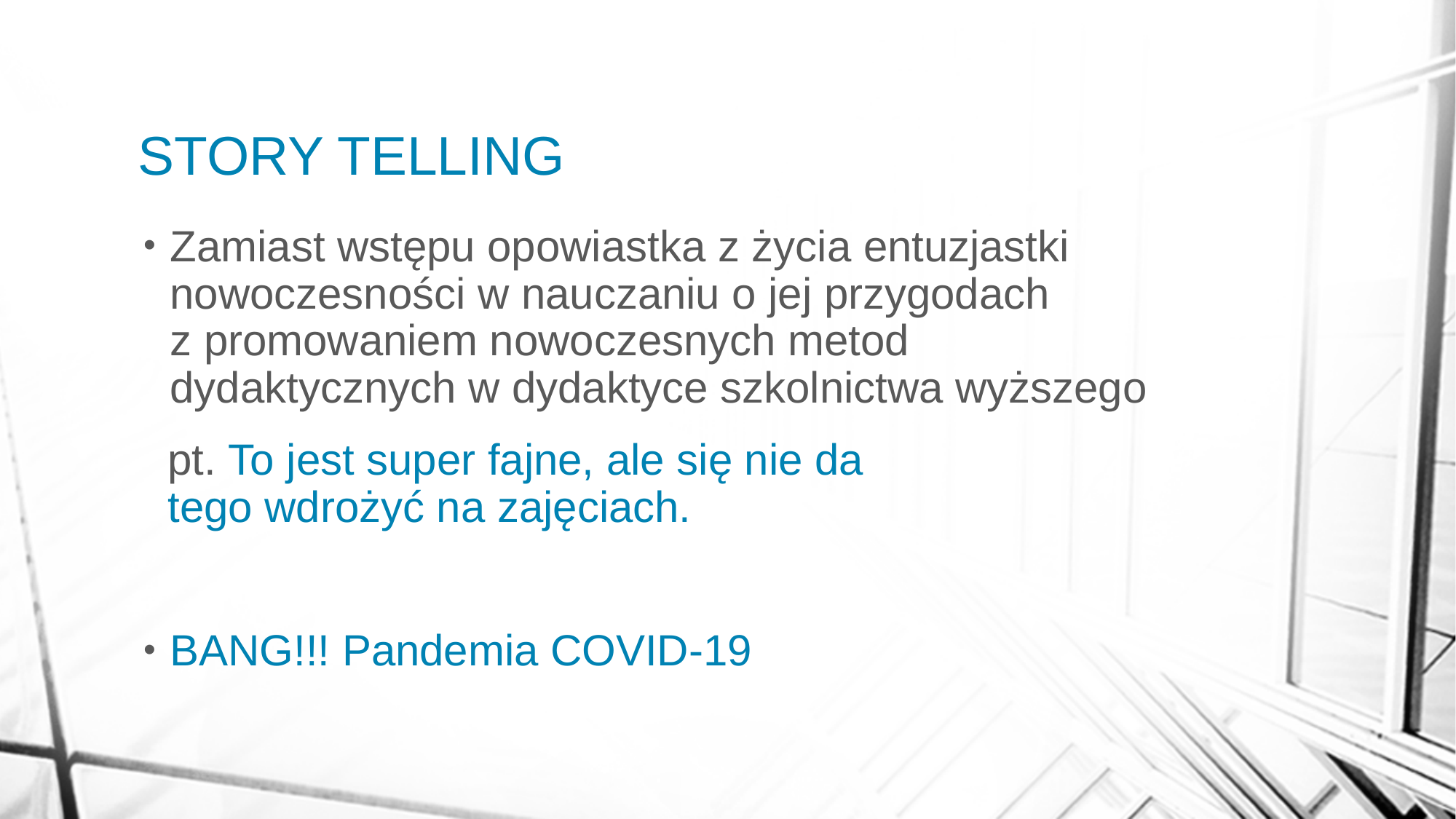

# STORY TELLING
Zamiast wstępu opowiastka z życia entuzjastki nowoczesności w nauczaniu o jej przygodach
z promowaniem nowoczesnych metod dydaktycznych w dydaktyce szkolnictwa wyższego
  pt. To jest super fajne, ale się nie da
  tego wdrożyć na zajęciach.

BANG!!! Pandemia COVID-19